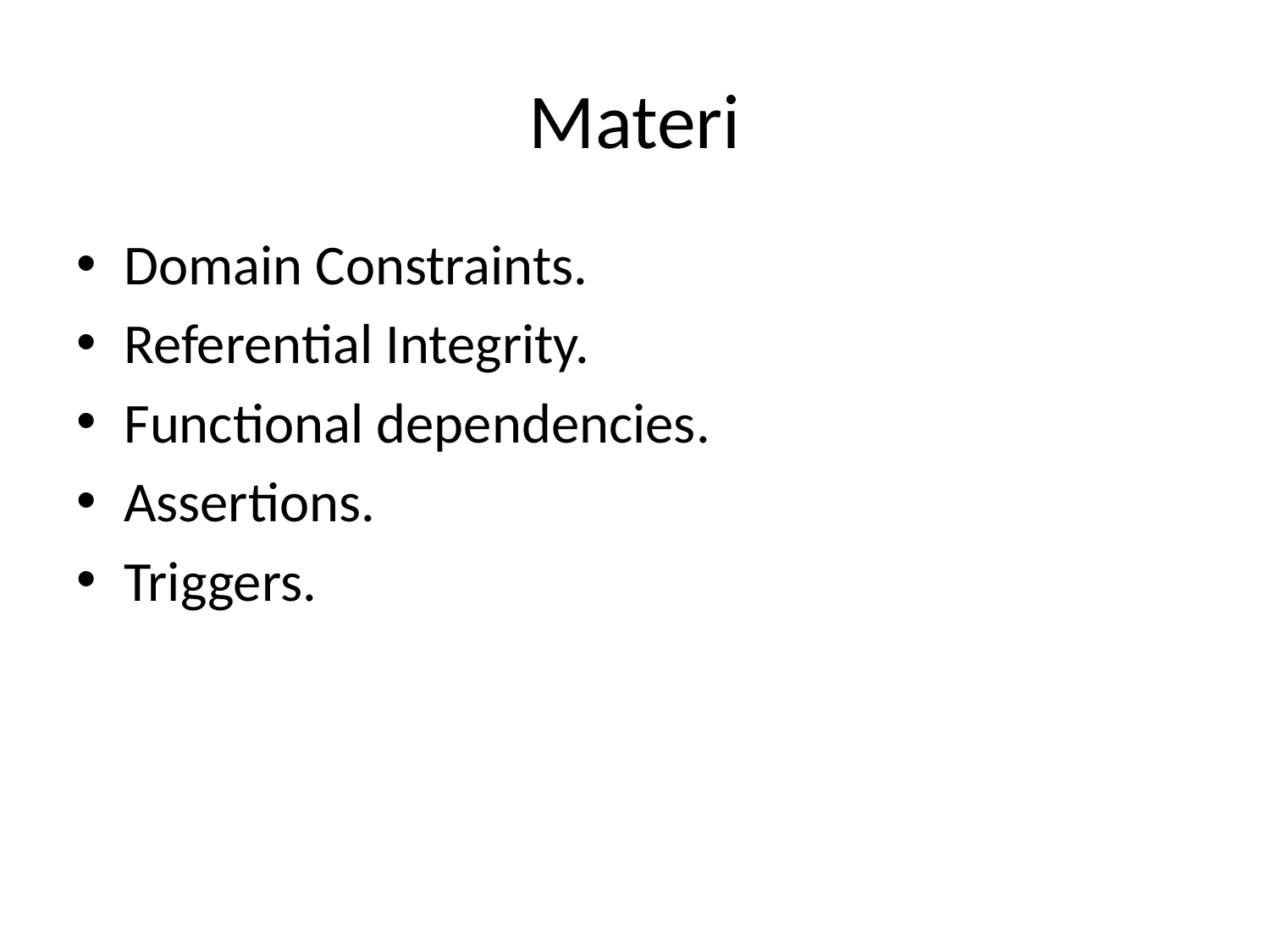

# Materi
Domain Constraints.
Referential Integrity.
Functional dependencies.
Assertions.
Triggers.